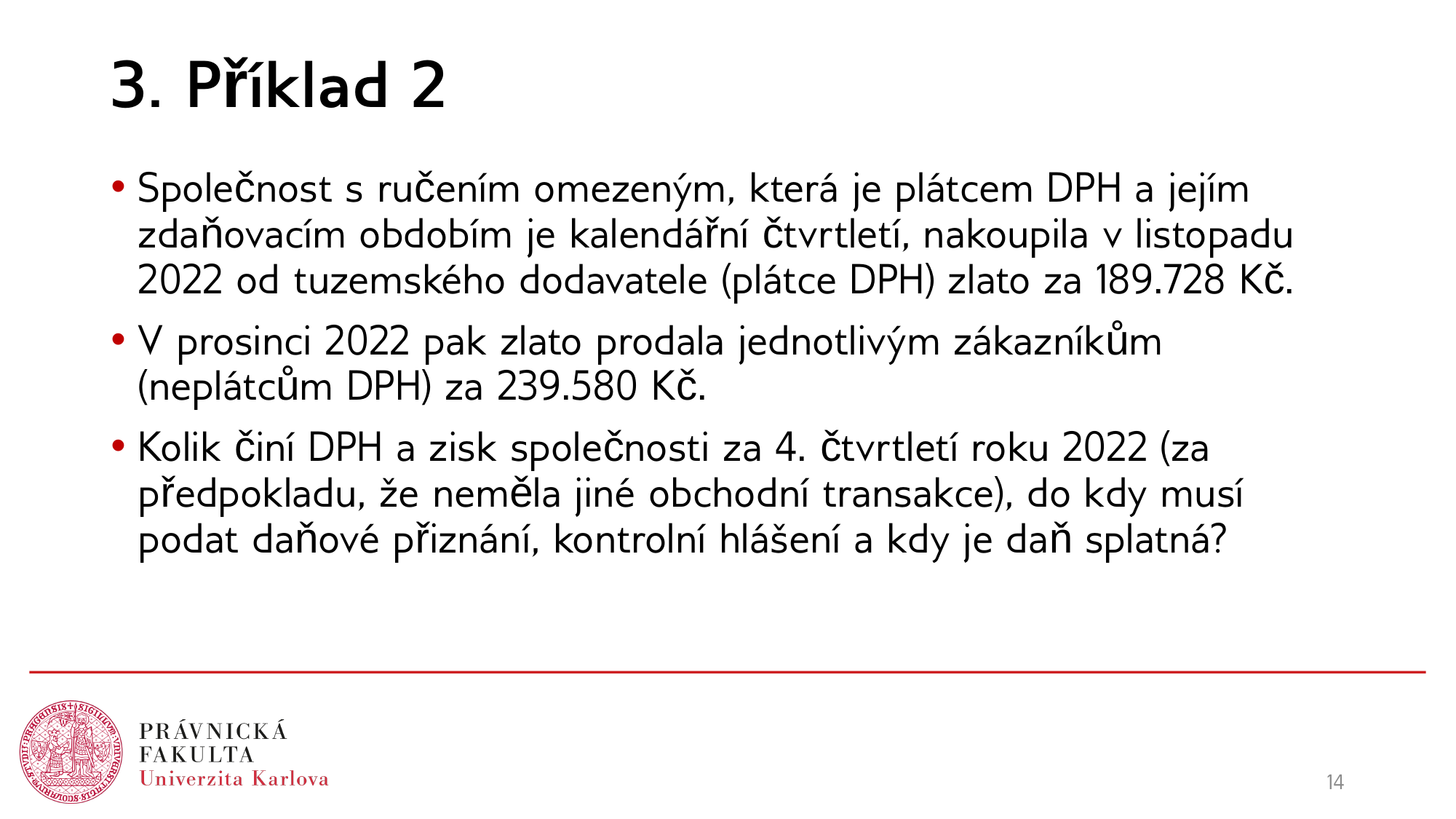

# 3. Příklad 2
Společnost s ručením omezeným, která je plátcem DPH a jejím zdaňovacím obdobím je kalendářní čtvrtletí, nakoupila v listopadu 2022 od tuzemského dodavatele (plátce DPH) zlato za 189.728 Kč.
V prosinci 2022 pak zlato prodala jednotlivým zákazníkům (neplátcům DPH) za 239.580 Kč.
Kolik činí DPH a zisk společnosti za 4. čtvrtletí roku 2022 (za předpokladu, že neměla jiné obchodní transakce), do kdy musí podat daňové přiznání, kontrolní hlášení a kdy je daň splatná?

14